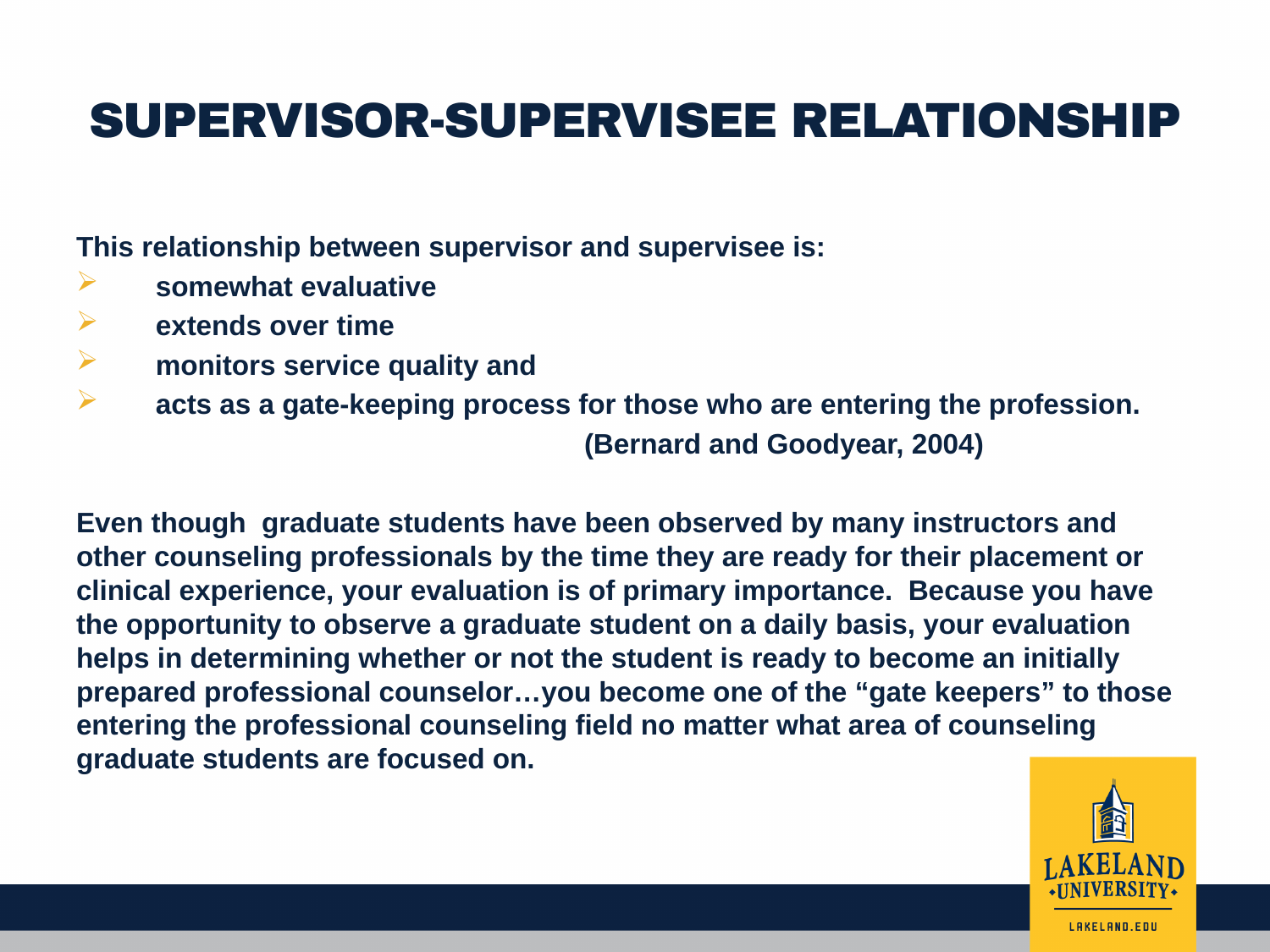

# Supervisor-supervisee relationship
This relationship between supervisor and supervisee is:
somewhat evaluative
extends over time
monitors service quality and
acts as a gate-keeping process for those who are entering the profession.
				(Bernard and Goodyear, 2004)

Even though  graduate students have been observed by many instructors and other counseling professionals by the time they are ready for their placement or clinical experience, your evaluation is of primary importance.  Because you have the opportunity to observe a graduate student on a daily basis, your evaluation helps in determining whether or not the student is ready to become an initially prepared professional counselor…you become one of the “gate keepers” to those entering the professional counseling field no matter what area of counseling graduate students are focused on.